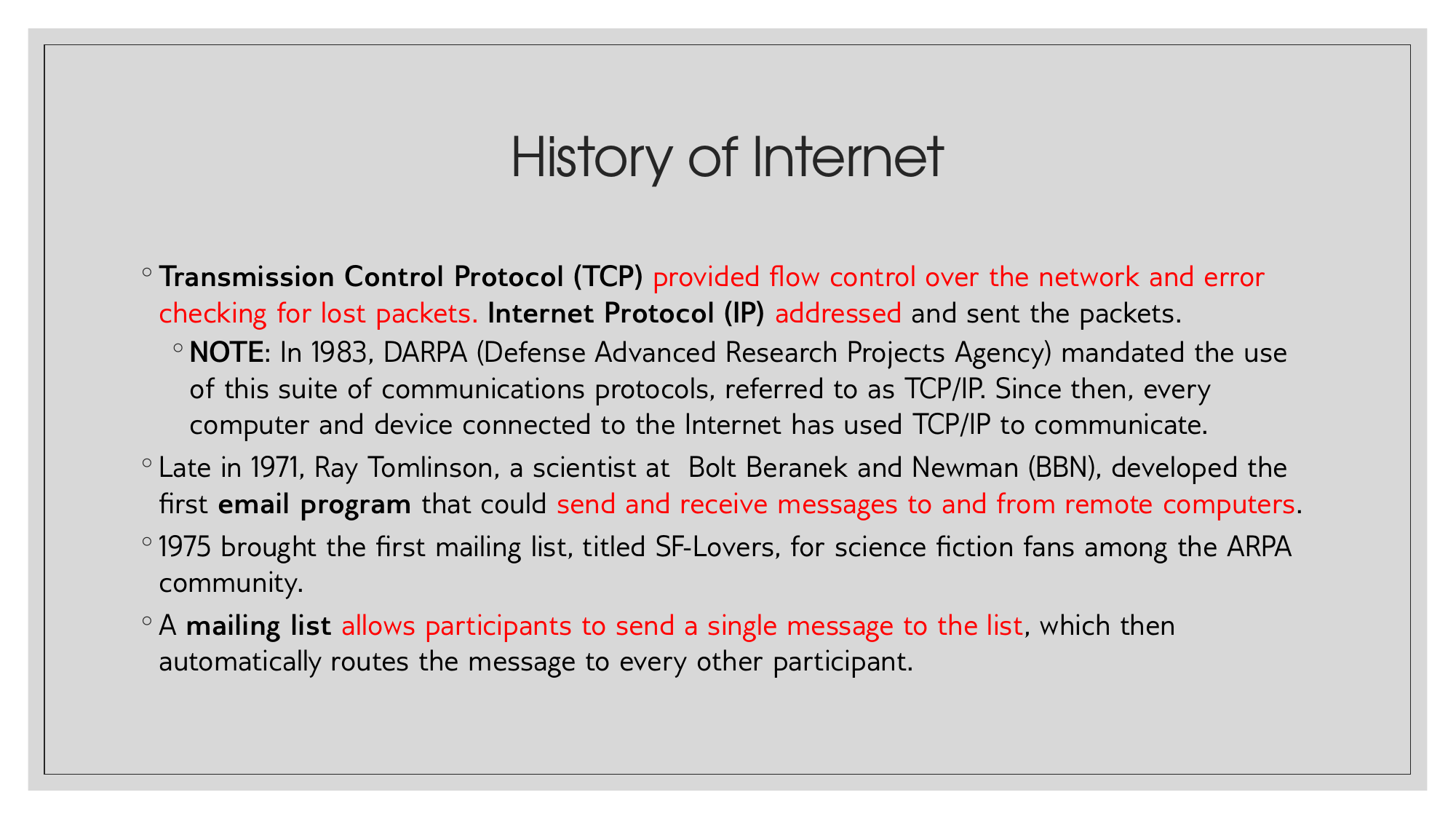

# History of Internet
Transmission Control Protocol (TCP) provided flow control over the network and error checking for lost packets. Internet Protocol (IP) addressed and sent the packets.
NOTE: In 1983, DARPA (Defense Advanced Research Projects Agency) mandated the use of this suite of communications protocols, referred to as TCP/IP. Since then, every computer and device connected to the Internet has used TCP/IP to communicate.
Late in 1971, Ray Tomlinson, a scientist at  Bolt Beranek and Newman (BBN), developed the first email program that could send and receive messages to and from remote computers.
1975 brought the first mailing list, titled SF-Lovers, for science fiction fans among the ARPA community.
A mailing list allows participants to send a single message to the list, which then automatically routes the message to every other participant.